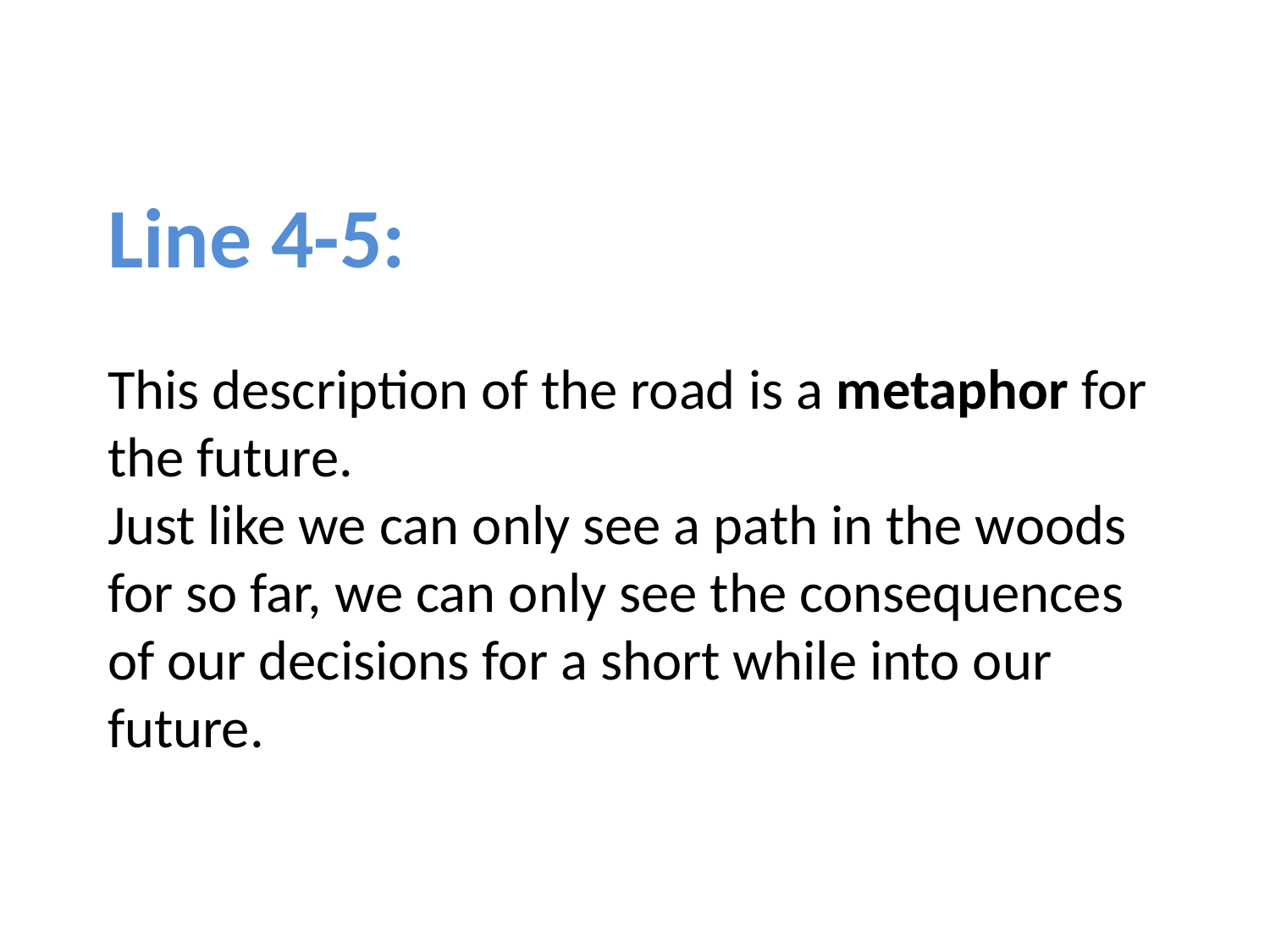

# Line 4-5: This description of the road is a metaphor for the future. Just like we can only see a path in the woods for so far, we can only see the consequences of our decisions for a short while into our future.